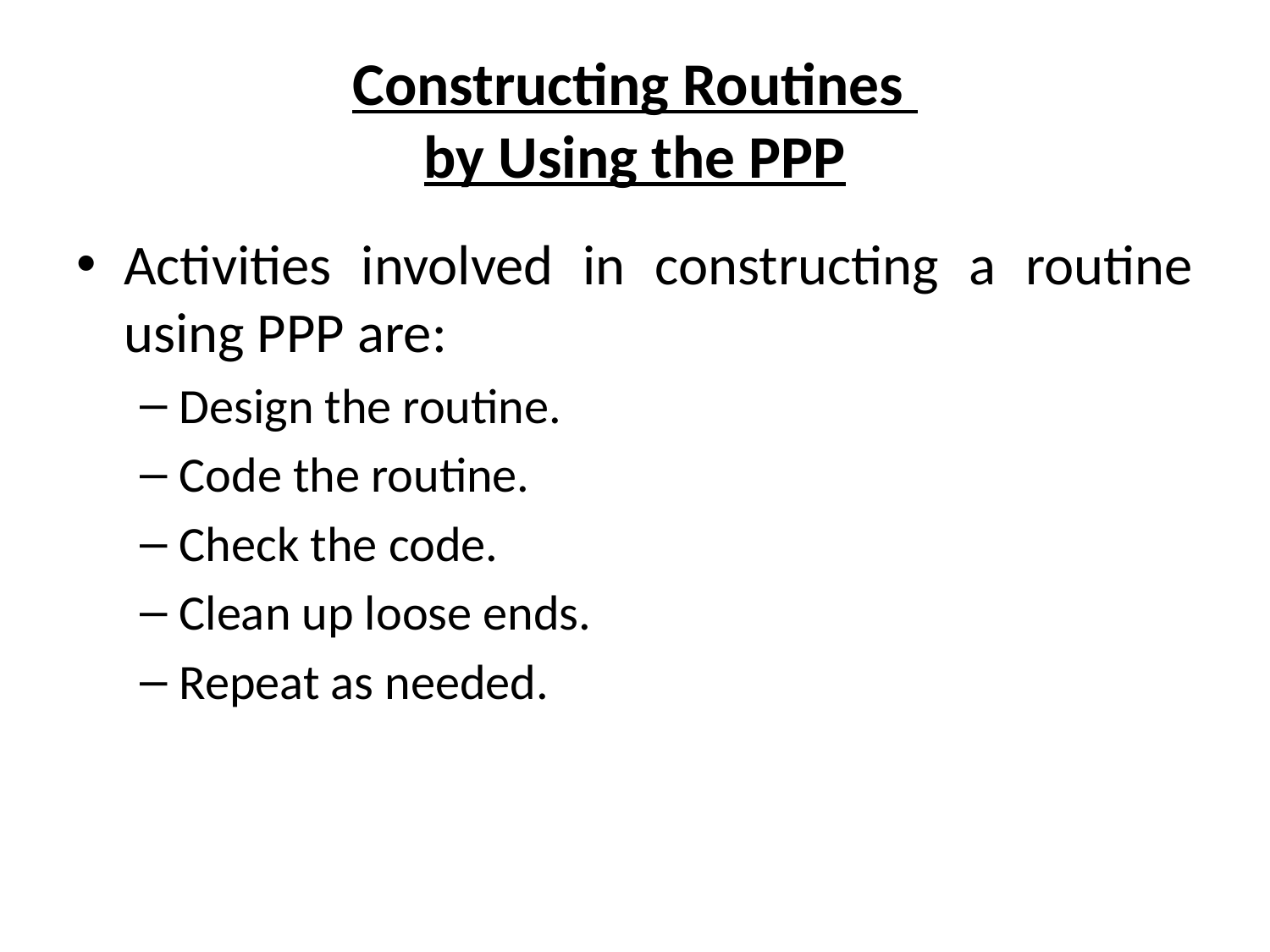

# Constructing Routines by Using the PPP
Activities involved in constructing a routine using PPP are:
Design the routine.
Code the routine.
Check the code.
Clean up loose ends.
Repeat as needed.